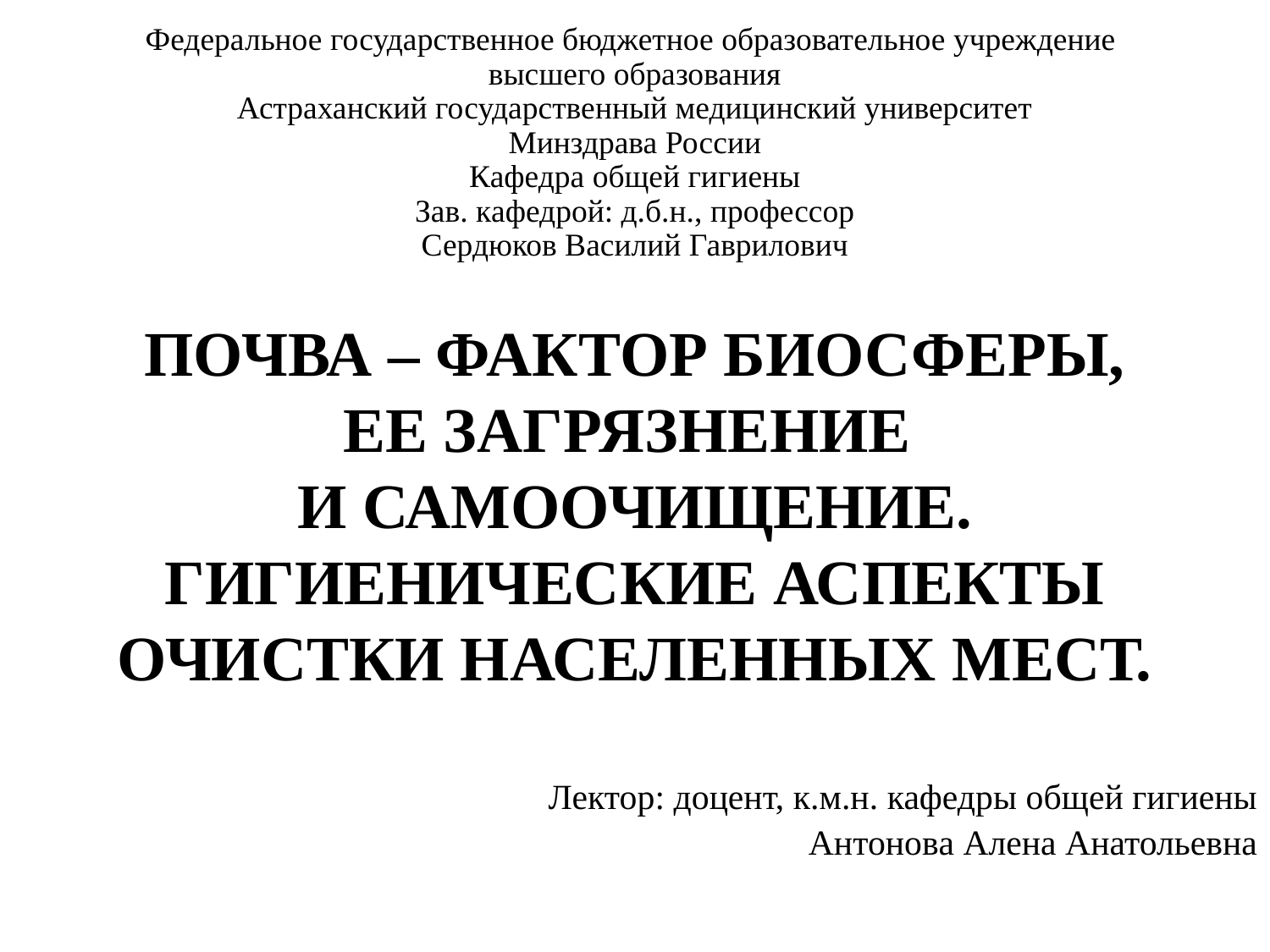

# Федеральное государственное бюджетное образовательное учреждение высшего образования Астраханский государственный медицинский университет Минздрава России Кафедра общей гигиены Зав. кафедрой: д.б.н., профессор Сердюков Василий Гаврилович
ПОЧВА – ФАКТОР БИОСФЕРЫ,
ЕЕ ЗАГРЯЗНЕНИЕ
И САМООЧИЩЕНИЕ. ГИГИЕНИЧЕСКИЕ АСПЕКТЫ ОЧИСТКИ НАСЕЛЕННЫХ МЕСТ.

Лектор: доцент, к.м.н. кафедры общей гигиены
Антонова Алена Анатольевна